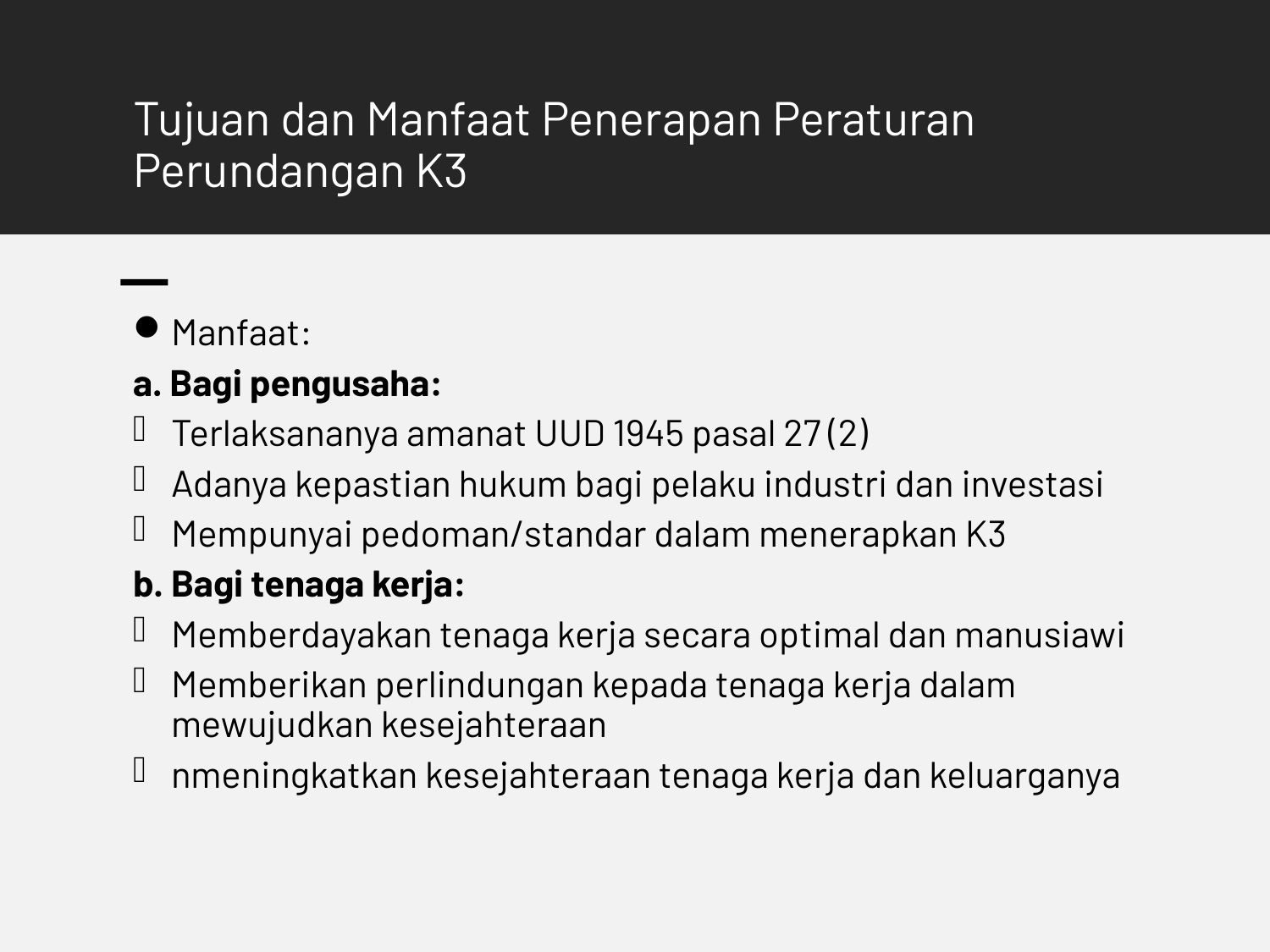

# Tujuan dan Manfaat Penerapan Peraturan Perundangan K3

Manfaat:
a. Bagi pengusaha:
Terlaksananya amanat UUD 1945 pasal 27 (2)
Adanya kepastian hukum bagi pelaku industri dan investasi
Mempunyai pedoman/standar dalam menerapkan K3
b. Bagi tenaga kerja:
Memberdayakan tenaga kerja secara optimal dan manusiawi
Memberikan perlindungan kepada tenaga kerja dalam mewujudkan kesejahteraan
nmeningkatkan kesejahteraan tenaga kerja dan keluarganya